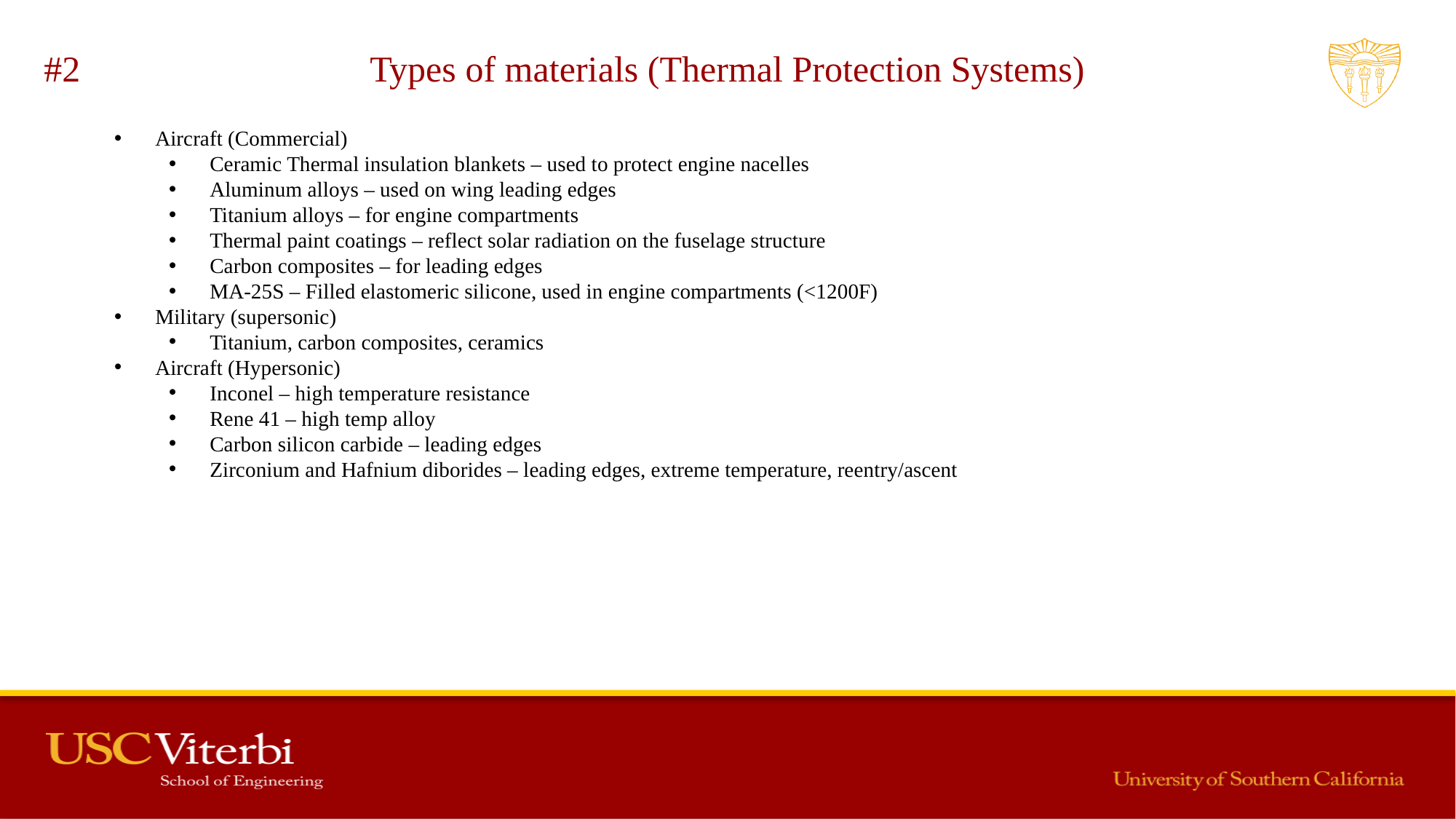

#2
Types of materials (Thermal Protection Systems)
Aircraft (Commercial)
Ceramic Thermal insulation blankets – used to protect engine nacelles
Aluminum alloys – used on wing leading edges
Titanium alloys – for engine compartments
Thermal paint coatings – reflect solar radiation on the fuselage structure
Carbon composites – for leading edges
MA-25S – Filled elastomeric silicone, used in engine compartments (<1200F)
Military (supersonic)
Titanium, carbon composites, ceramics
Aircraft (Hypersonic)
Inconel – high temperature resistance
Rene 41 – high temp alloy
Carbon silicon carbide – leading edges
Zirconium and Hafnium diborides – leading edges, extreme temperature, reentry/ascent